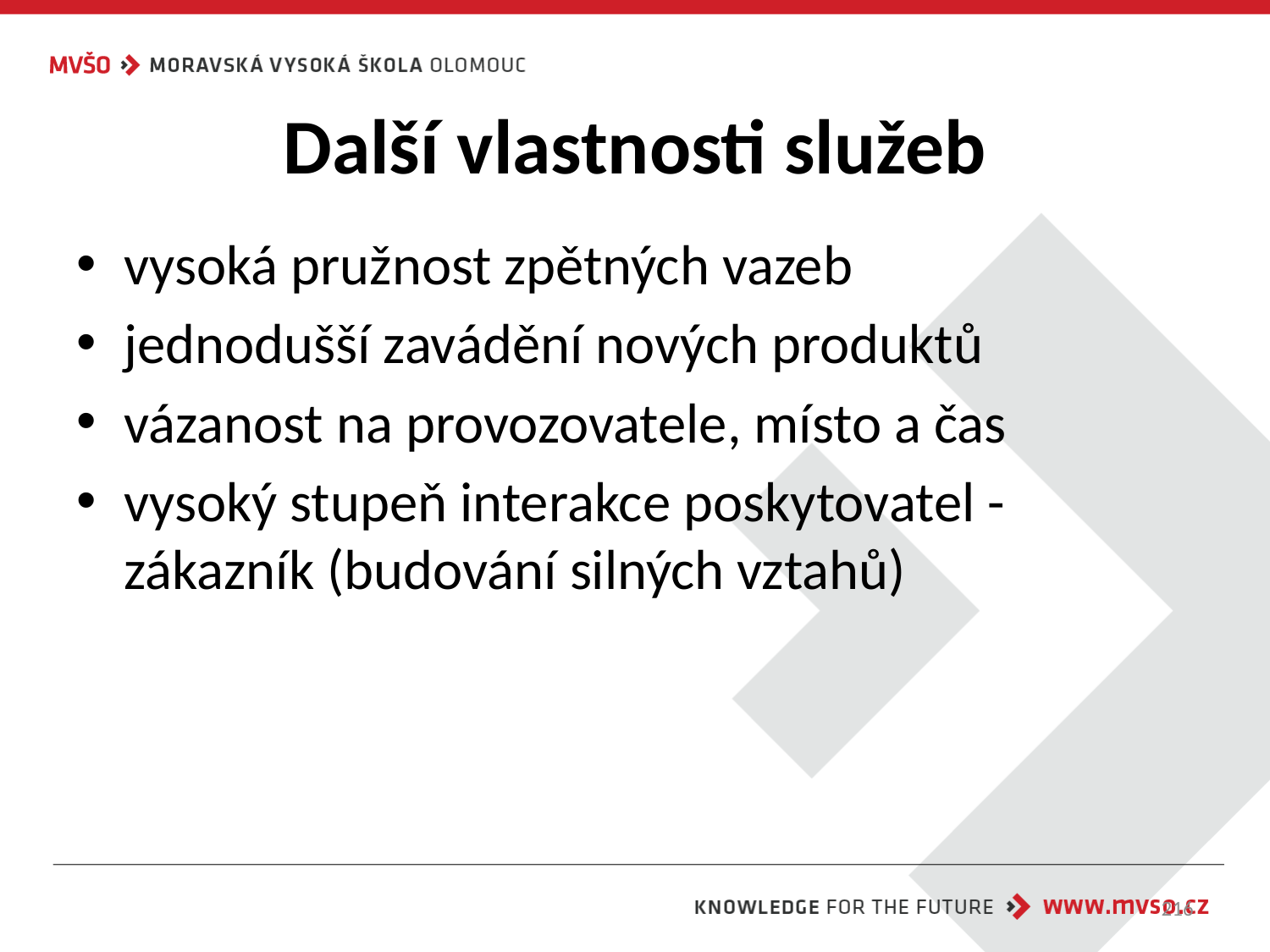

# Další vlastnosti služeb
vysoká pružnost zpětných vazeb
jednodušší zavádění nových produktů
vázanost na provozovatele, místo a čas
vysoký stupeň interakce poskytovatel - zákazník (budování silných vztahů)
216